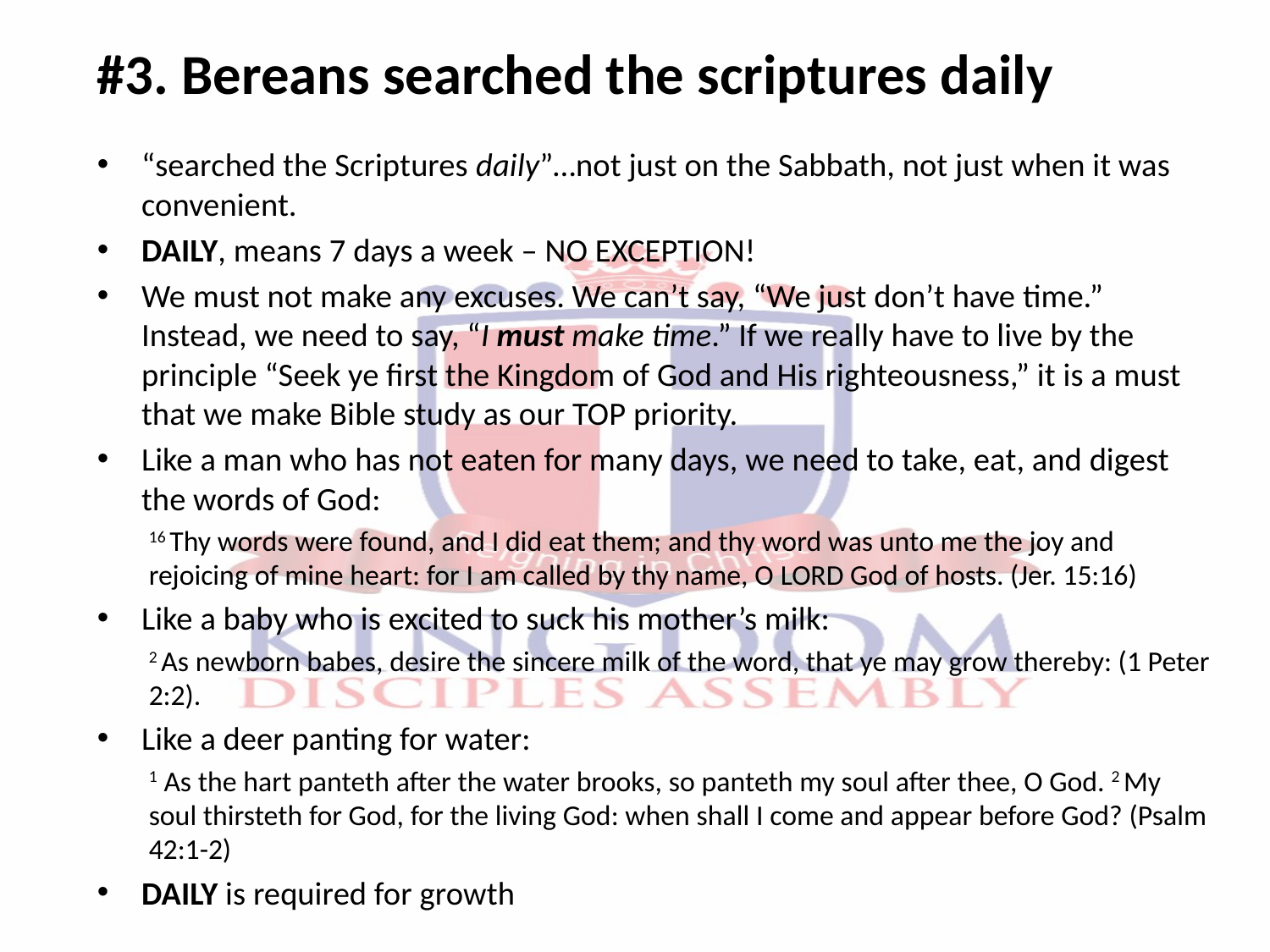

#3. Bereans searched the scriptures daily
“searched the Scriptures daily”…not just on the Sabbath, not just when it was convenient.
Daily, means 7 days a week – NO EXCEPTION!
We must not make any excuses. We can’t say, “We just don’t have time.” Instead, we need to say, “I must make time.” If we really have to live by the principle “Seek ye first the Kingdom of God and His righteousness,” it is a must that we make Bible study as our TOP priority.
Like a man who has not eaten for many days, we need to take, eat, and digest the words of God:
16 Thy words were found, and I did eat them; and thy word was unto me the joy and rejoicing of mine heart: for I am called by thy name, O Lord God of hosts. (Jer. 15:16)
Like a baby who is excited to suck his mother’s milk:
2 As newborn babes, desire the sincere milk of the word, that ye may grow thereby: (1 Peter 2:2).
Like a deer panting for water:
1 As the hart panteth after the water brooks, so panteth my soul after thee, O God. 2 My soul thirsteth for God, for the living God: when shall I come and appear before God? (Psalm 42:1-2)
DAILY is required for growth